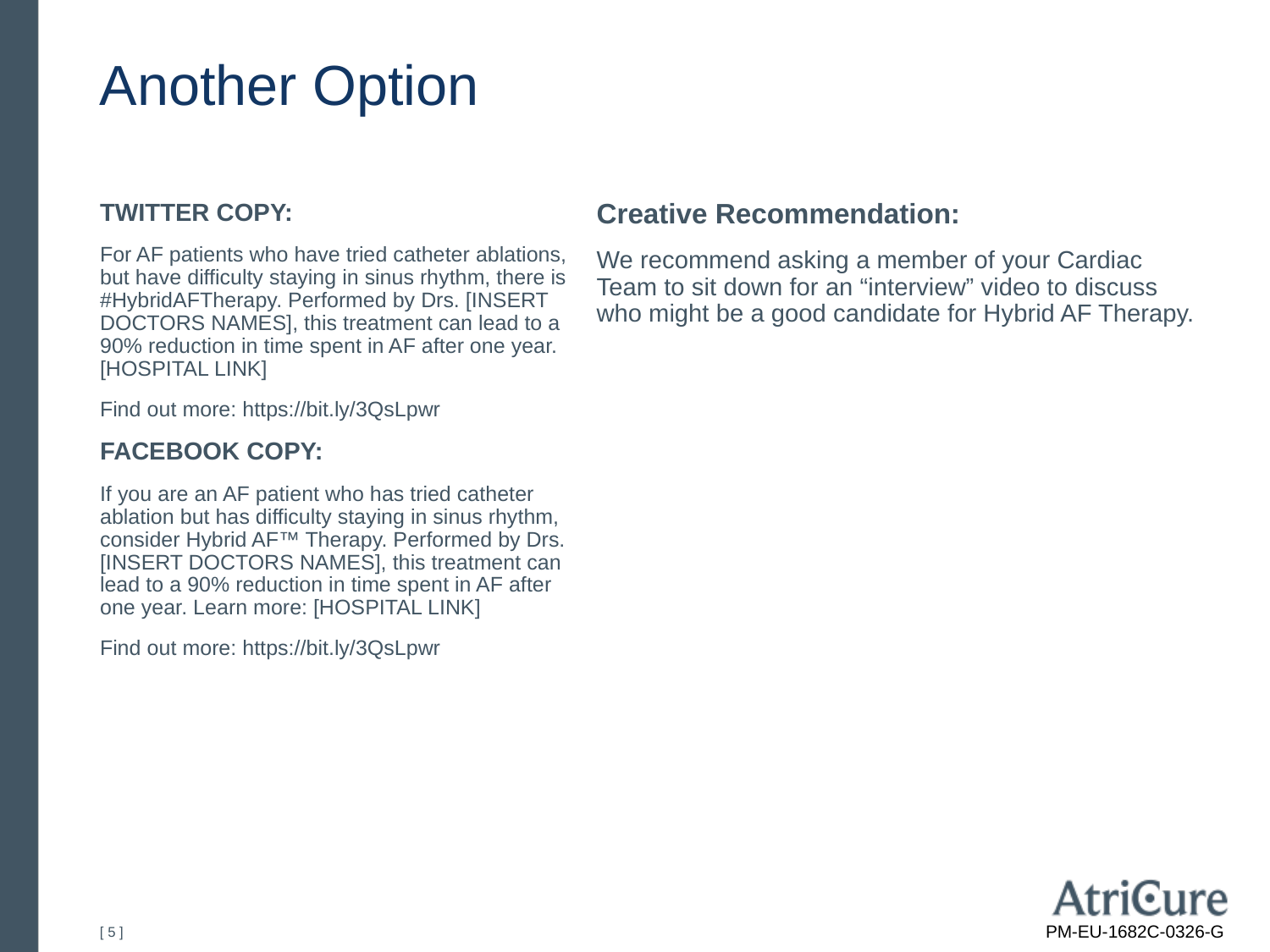

# Another Option
TWITTER COPY:
For AF patients who have tried catheter ablations, but have difficulty staying in sinus rhythm, there is #HybridAFTherapy. Performed by Drs. [INSERT DOCTORS NAMES], this treatment can lead to a 90% reduction in time spent in AF after one year. [HOSPITAL LINK]
Find out more: https://bit.ly/3QsLpwr
FACEBOOK COPY:
If you are an AF patient who has tried catheter ablation but has difficulty staying in sinus rhythm, consider Hybrid AF™ Therapy. Performed by Drs. [INSERT DOCTORS NAMES], this treatment can lead to a 90% reduction in time spent in AF after one year. Learn more: [HOSPITAL LINK]
Find out more: https://bit.ly/3QsLpwr

Creative Recommendation:
We recommend asking a member of your Cardiac Team to sit down for an “interview” video to discuss who might be a good candidate for Hybrid AF Therapy.